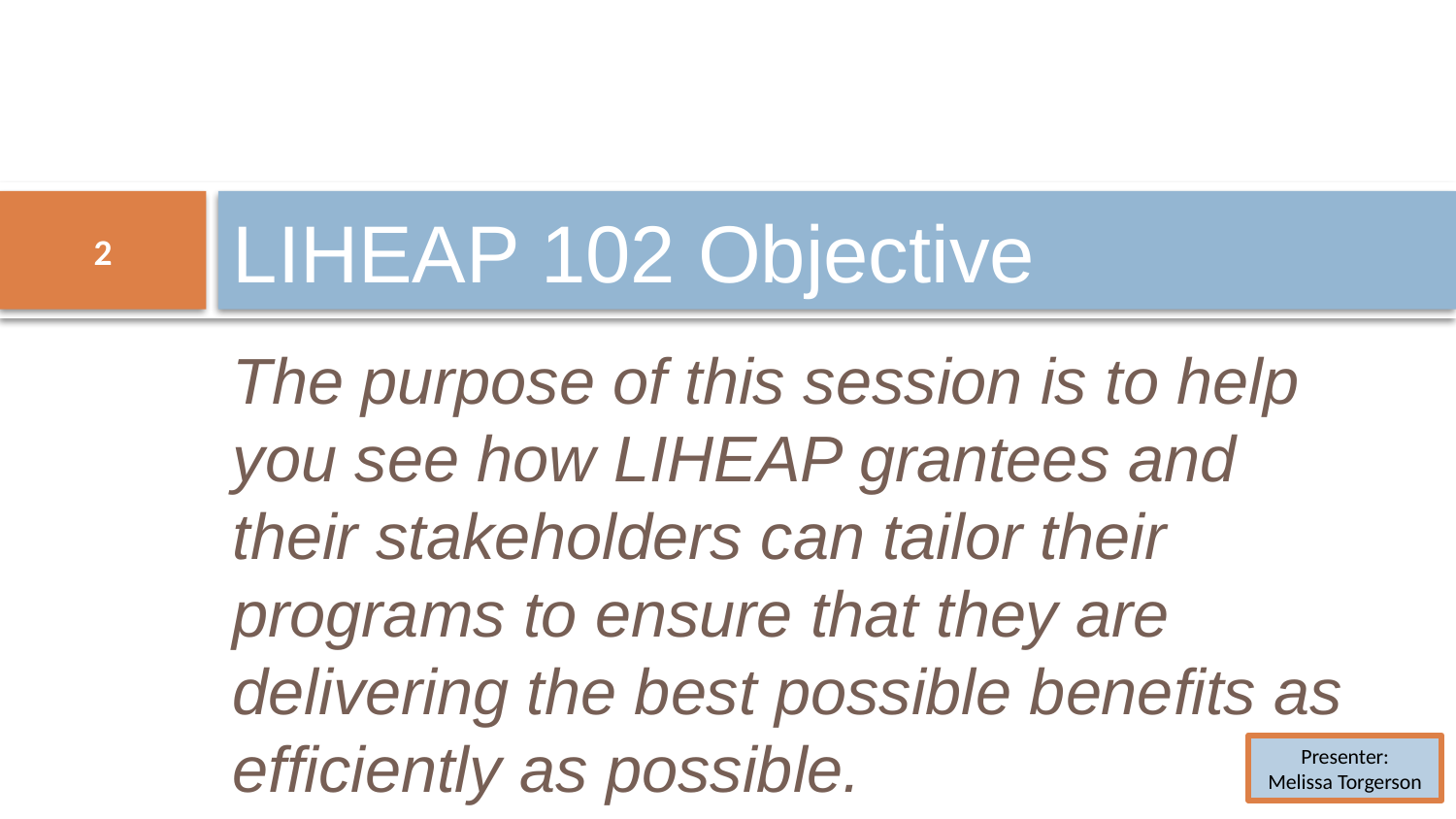

# LIHEAP 102 Objective
2
The purpose of this session is to help you see how LIHEAP grantees and their stakeholders can tailor their programs to ensure that they are delivering the best possible benefits as efficiently as possible.

Presenter:
Melissa Torgerson